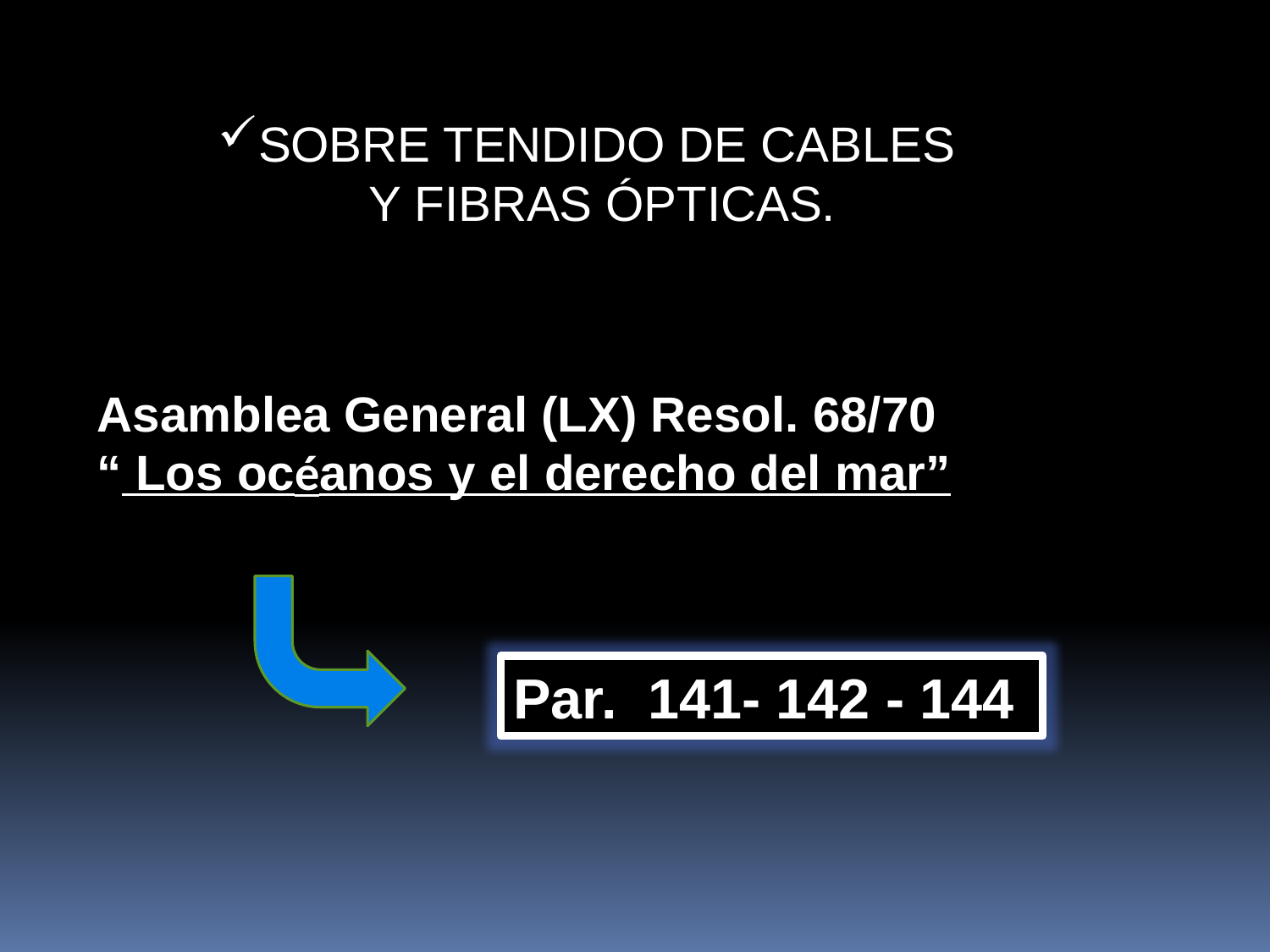

SOBRE TENDIDO DE CABLES
           Y FIBRAS ÓPTICAS.
Asamblea General (LX) Resol. 68/70
“ Los océanos y el derecho del mar”

Par.  141- 142 - 144